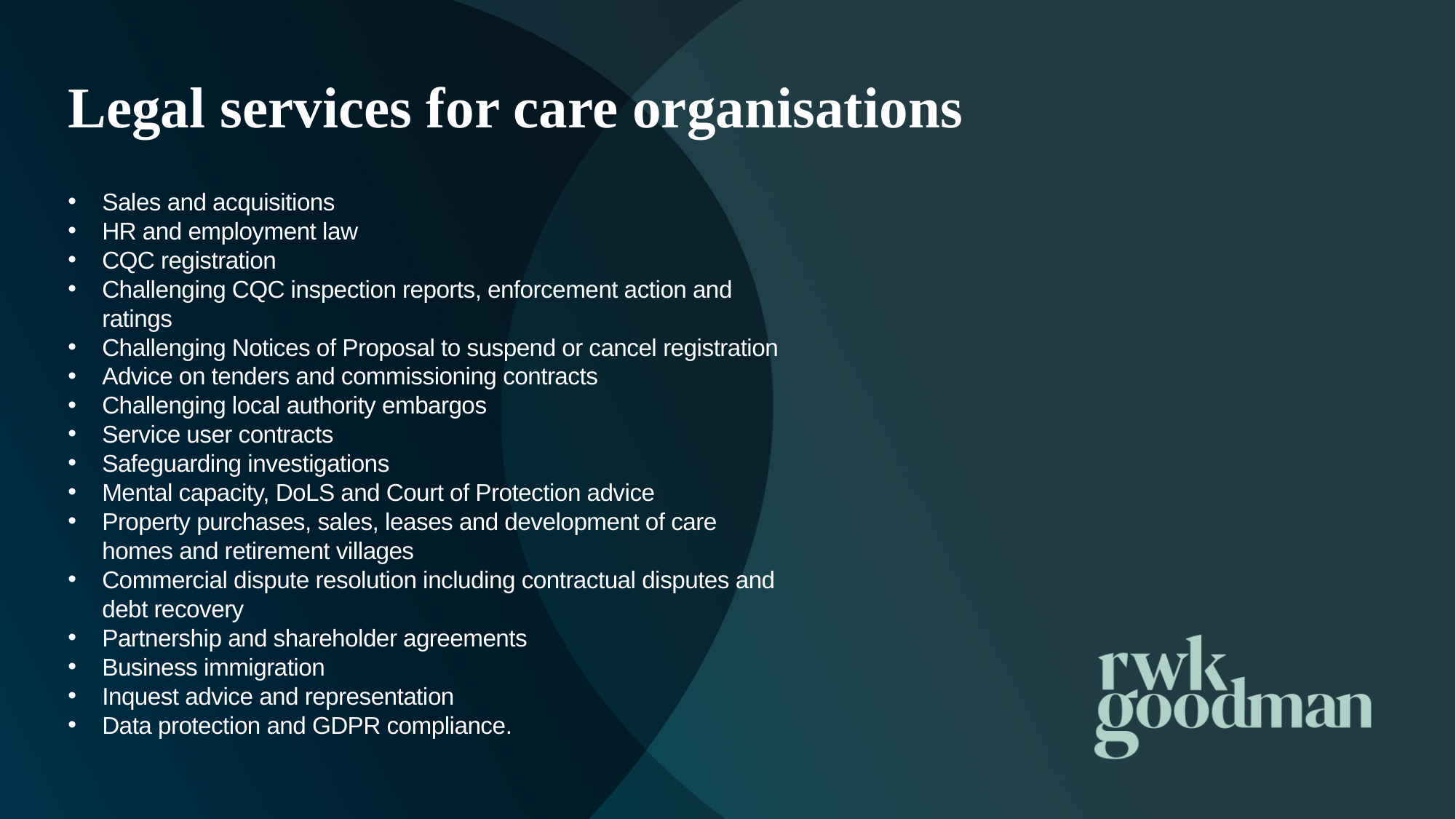

Legal services for care organisations

Sales and acquisitions
HR and employment law
CQC registration
Challenging CQC inspection reports, enforcement action and ratings
Challenging Notices of Proposal to suspend or cancel registration
Advice on tenders and commissioning contracts
Challenging local authority embargos
Service user contracts
Safeguarding investigations
Mental capacity, DoLS and Court of Protection advice
Property purchases, sales, leases and development of care homes and retirement villages
Commercial dispute resolution including contractual disputes and debt recovery
Partnership and shareholder agreements
Business immigration
Inquest advice and representation
Data protection and GDPR compliance.